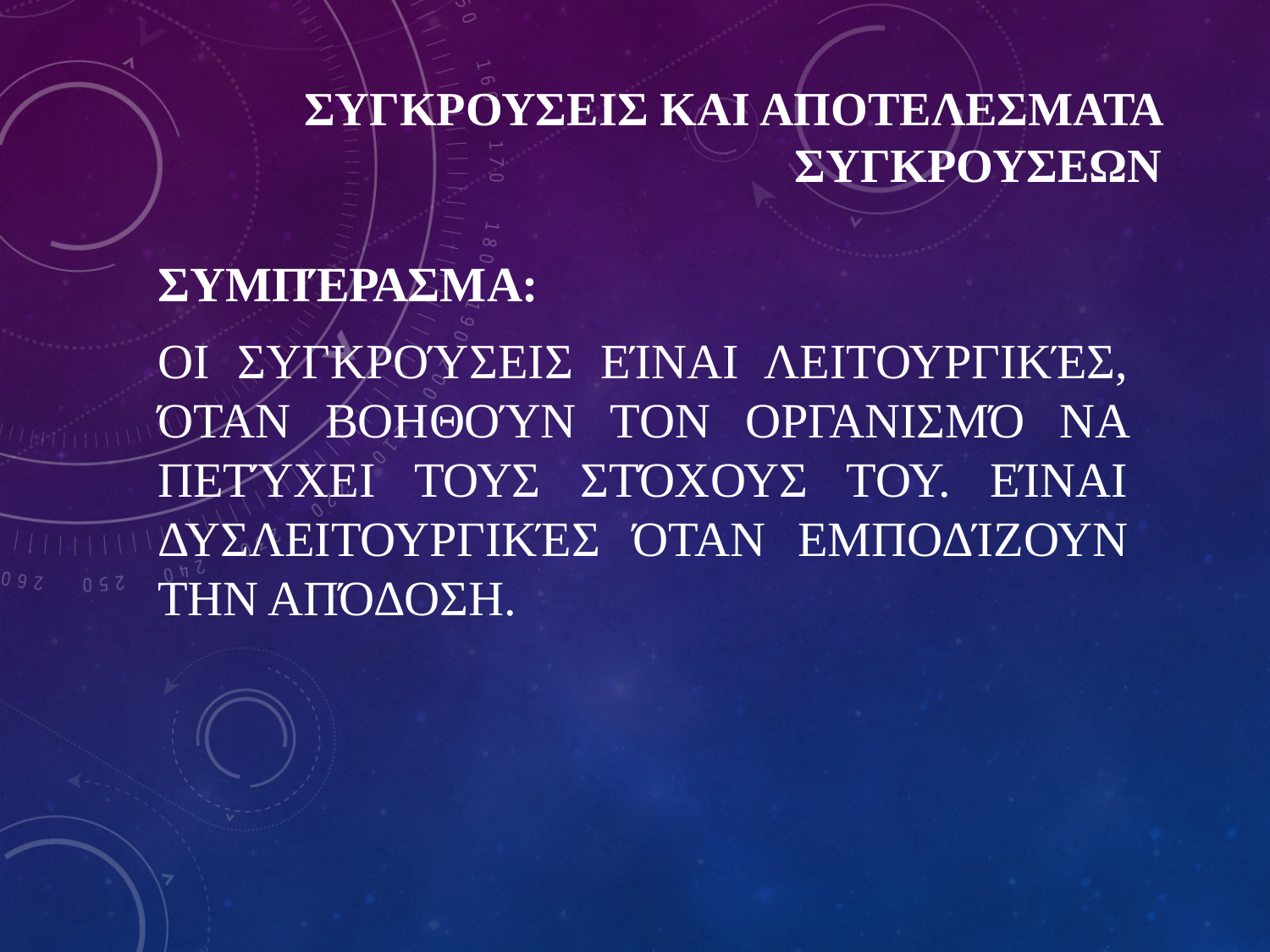

# ΣΥΓΚΡΟΥΣΕΙΣ ΚΑΙ ΑΠΟΤΕΛΕΣΜΑΤΑ ΣΥΓΚΡΟΥΣΕΩΝ
Συμπέρασμα:
Οι συγκρούσεις είναι λειτουργικές, όταν βοηθούν τον Οργανισμό να πετύχει τους στόχους του. Είναι δυσλειτουργικές όταν εμποδίζουν την απόδοση.